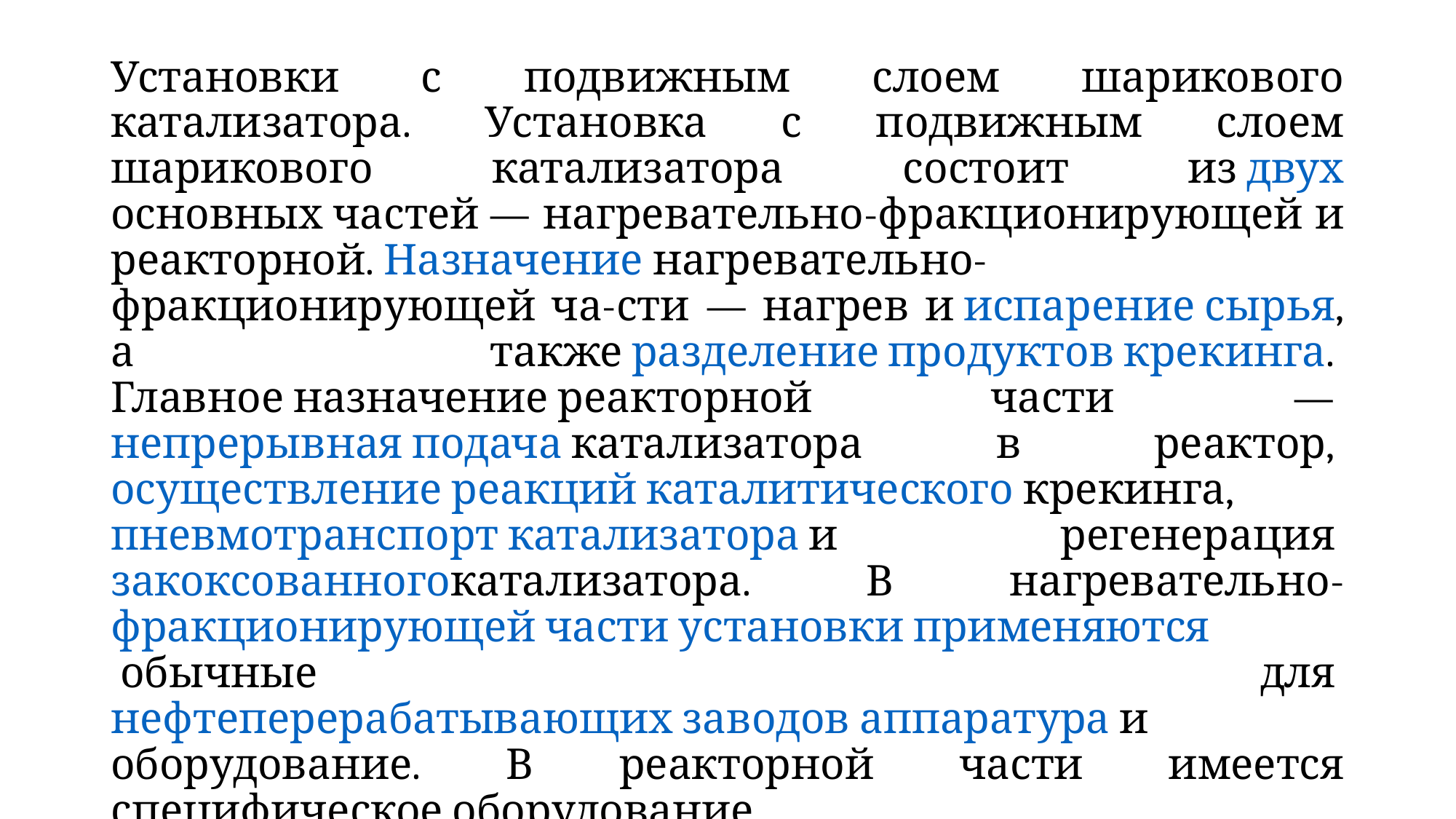

Установки с подвижным слоем шарикового катализатора. Установка с подвижным слоем шарикового катализатора состоит из двухосновных частей — нагревательно-фракционирующей и реакторной. Назначение нагревательно-фракционирующей ча-сти — нагрев и испарение сырья, а также разделение продуктов крекинга. Главное назначение реакторной части — непрерывная подача катализатора в реактор, осуществление реакций каталитического крекинга, пневмотранспорт катализатора и регенерация закоксованногокатализатора. В нагревательно-фракционирующей части установки применяются обычные для нефтеперерабатывающих заводов аппаратура и оборудование. В реакторной части имеется специфическое оборудование.